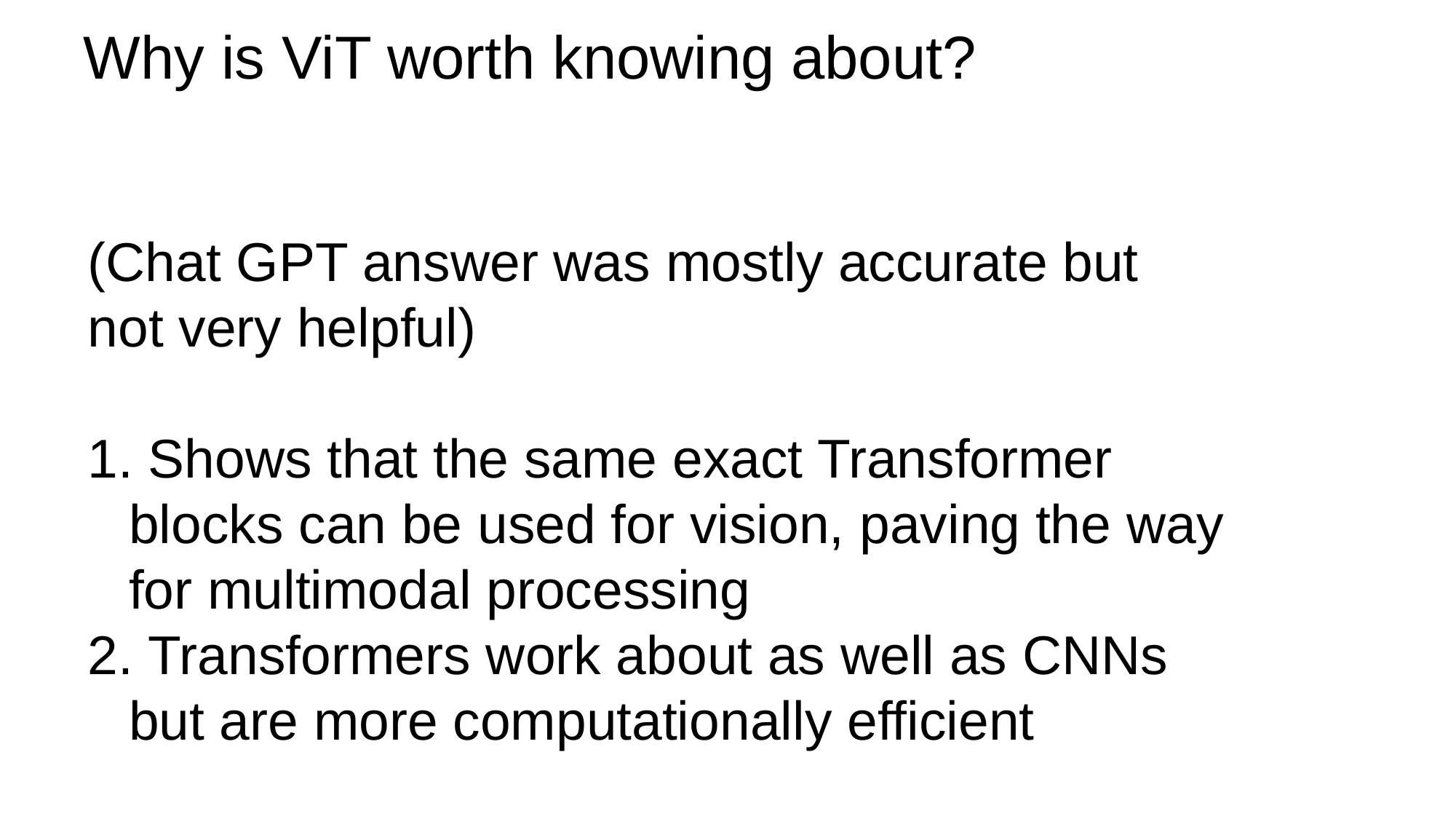

# Why is ViT worth knowing about?
(Chat GPT answer was mostly accurate but not very helpful)

 Shows that the same exact Transformer blocks can be used for vision, paving the way for multimodal processing
 Transformers work about as well as CNNs but are more computationally efficient